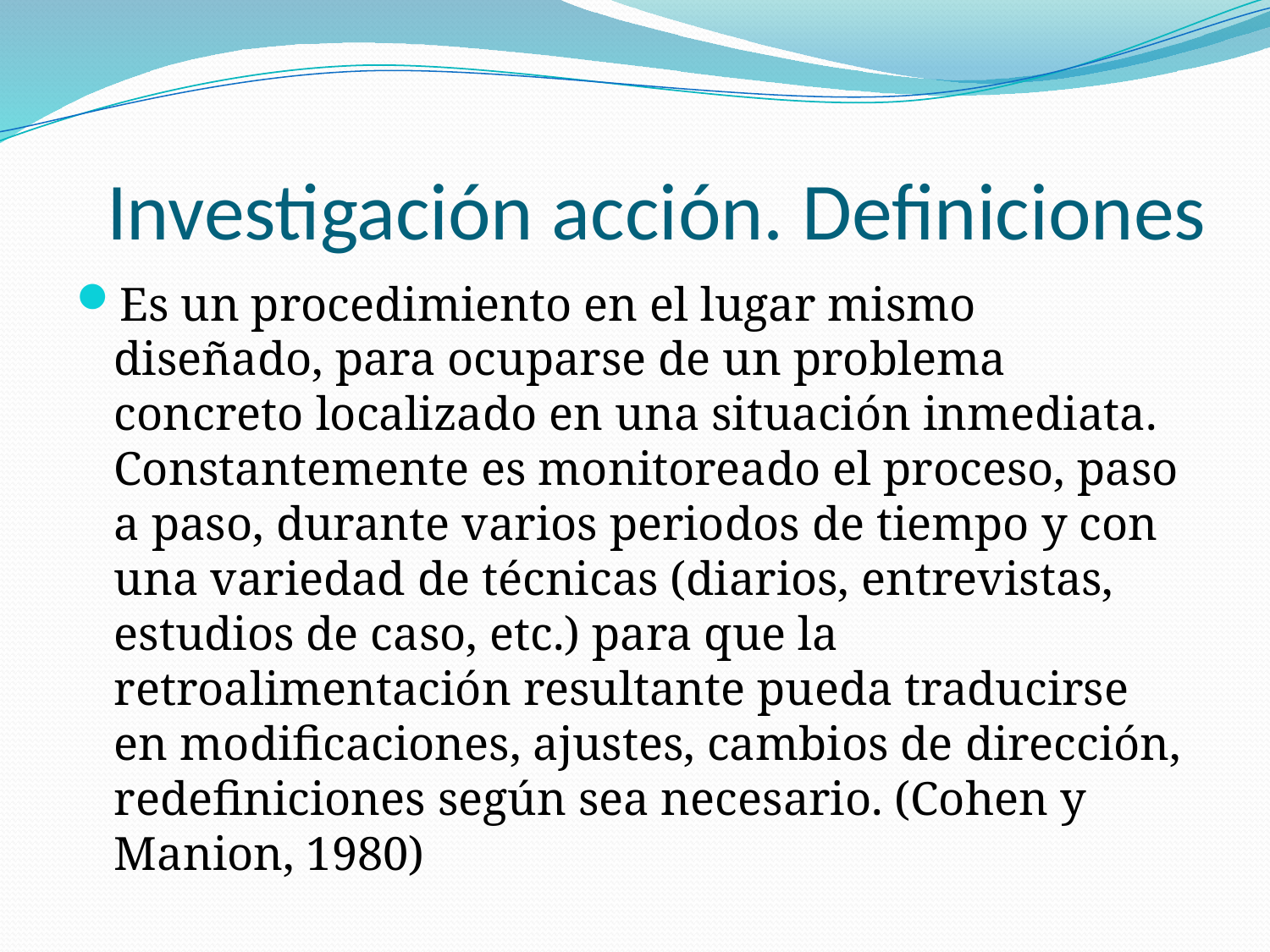

Investigación acción. Definiciones
Es un procedimiento en el lugar mismo diseñado, para ocuparse de un problema concreto localizado en una situación inmediata. Constantemente es monitoreado el proceso, paso a paso, durante varios periodos de tiempo y con una variedad de técnicas (diarios, entrevistas, estudios de caso, etc.) para que la retroalimentación resultante pueda traducirse en modificaciones, ajustes, cambios de dirección, redefiniciones según sea necesario. (Cohen y Manion, 1980)